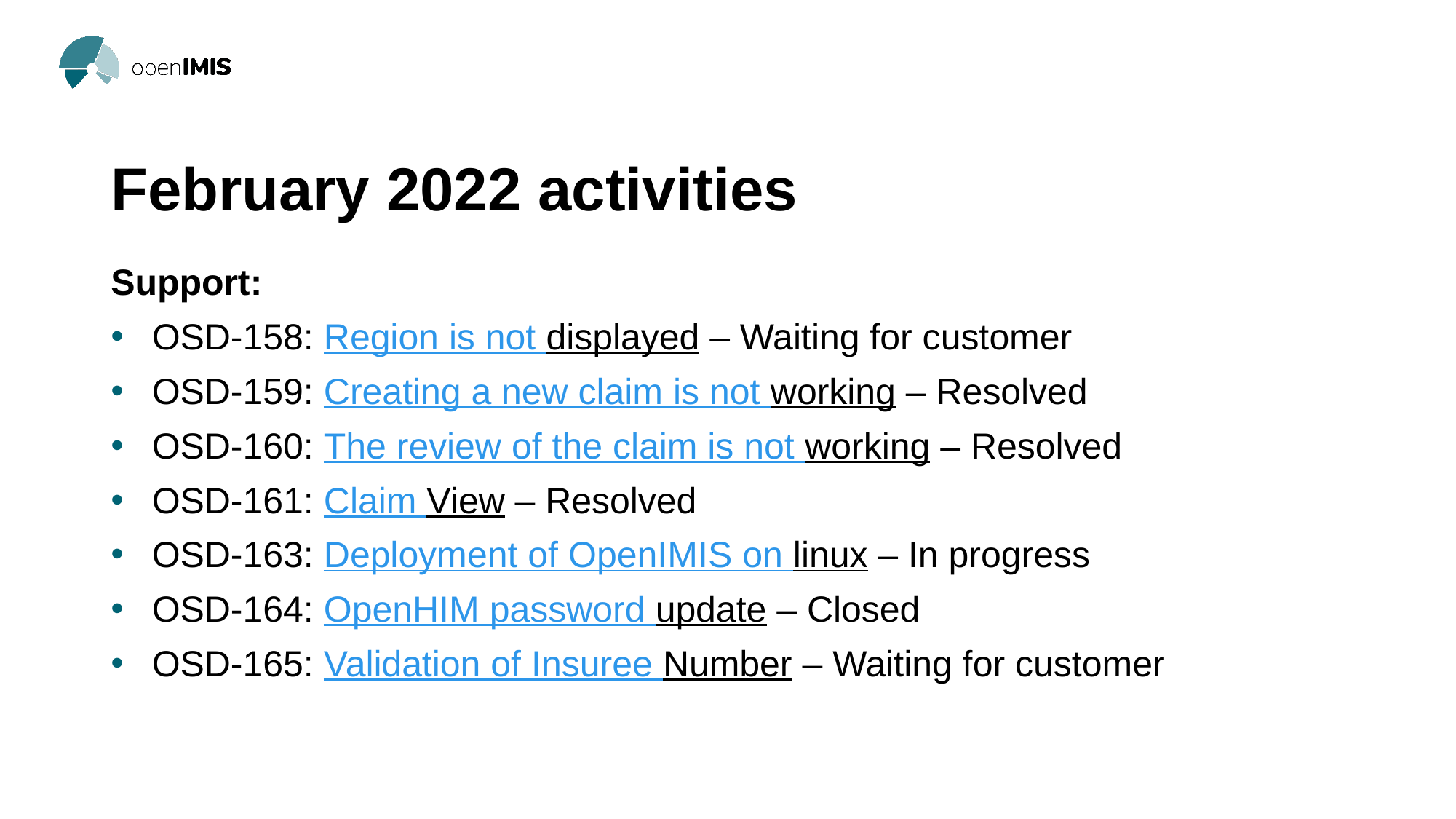

# February 2022 activities
Support:
OSD-158: Region is not displayed – Waiting for customer
OSD-159: Creating a new claim is not working – Resolved
OSD-160: The review of the claim is not working – Resolved
OSD-161: Claim View – Resolved
OSD-163: Deployment of OpenIMIS on linux – In progress
OSD-164: OpenHIM password update – Closed
OSD-165: Validation of Insuree Number – Waiting for customer